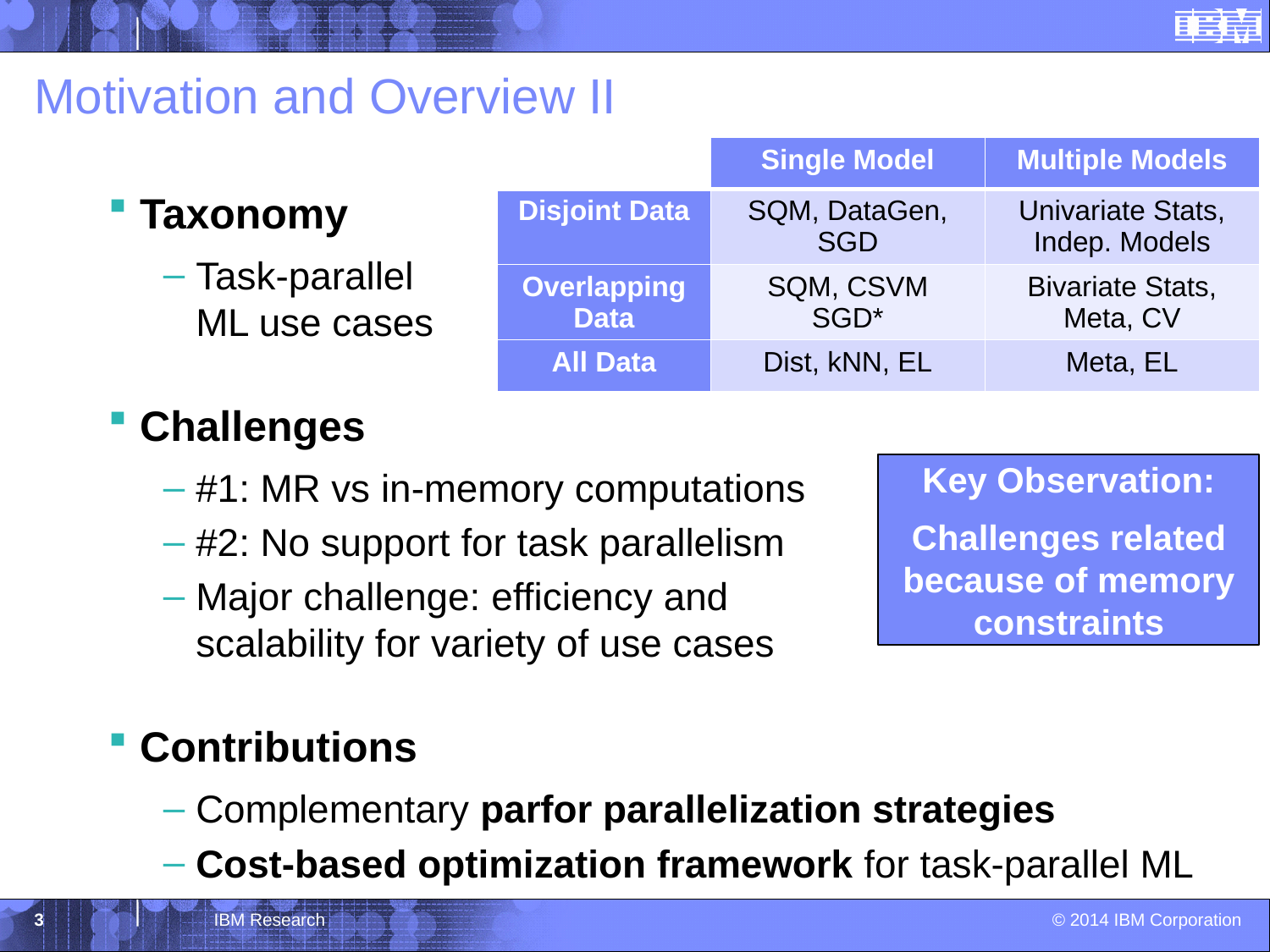

# Motivation and Overview II
|  | Single Model | Multiple Models |
| --- | --- | --- |
| Disjoint Data | SQM, DataGen, SGD | Univariate Stats, Indep. Models |
| Overlapping Data | SQM, CSVM SGD\* | Bivariate Stats, Meta, CV |
| All Data | Dist, kNN, EL | Meta, EL |
Taxonomy
Task-parallel
ML use cases

Challenges
#1: MR vs in-memory computations
#2: No support for task parallelism
Major challenge: efficiency and
scalability for variety of use cases

Contributions
Complementary parfor parallelization strategies
Cost-based optimization framework for task-parallel ML
Key Observation:
Challenges related because of memory constraints
3
IBM Research